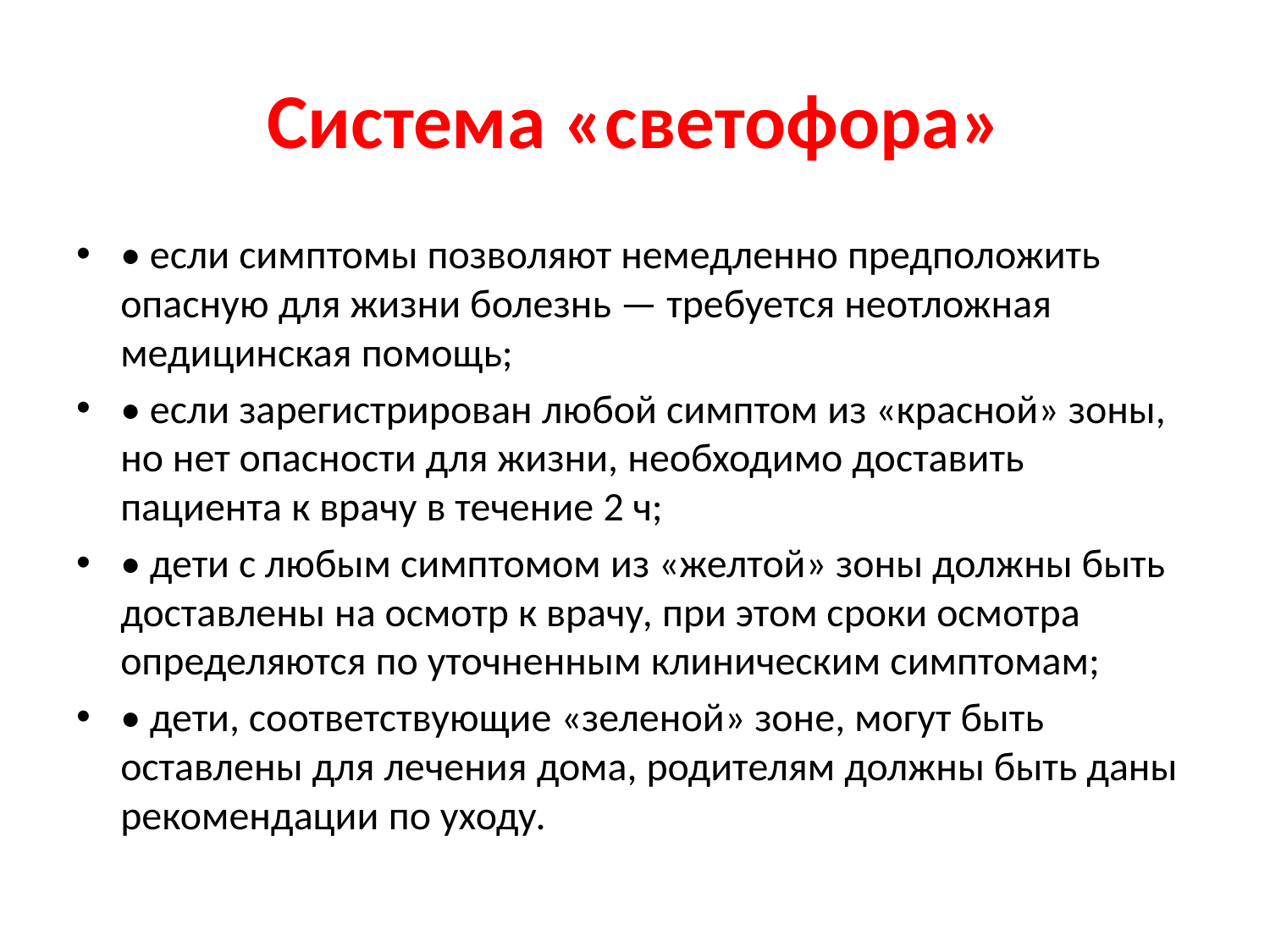

# Система «светофора»
• если симптомы позволяют немедленно предположить опасную для жизни болезнь — требуется неотложная медицинская помощь;
• если зарегистрирован любой симптом из «красной» зоны, но нет опасности для жизни, необходимо доставить пациента к врачу в течение 2 ч;
• дети с любым симптомом из «желтой» зоны должны быть доставлены на осмотр к врачу, при этом сроки осмотра определяются по уточненным клиническим симптомам;
• дети, соответствующие «зеленой» зоне, могут быть оставлены для лечения дома, родителям должны быть даны рекомендации по уходу.